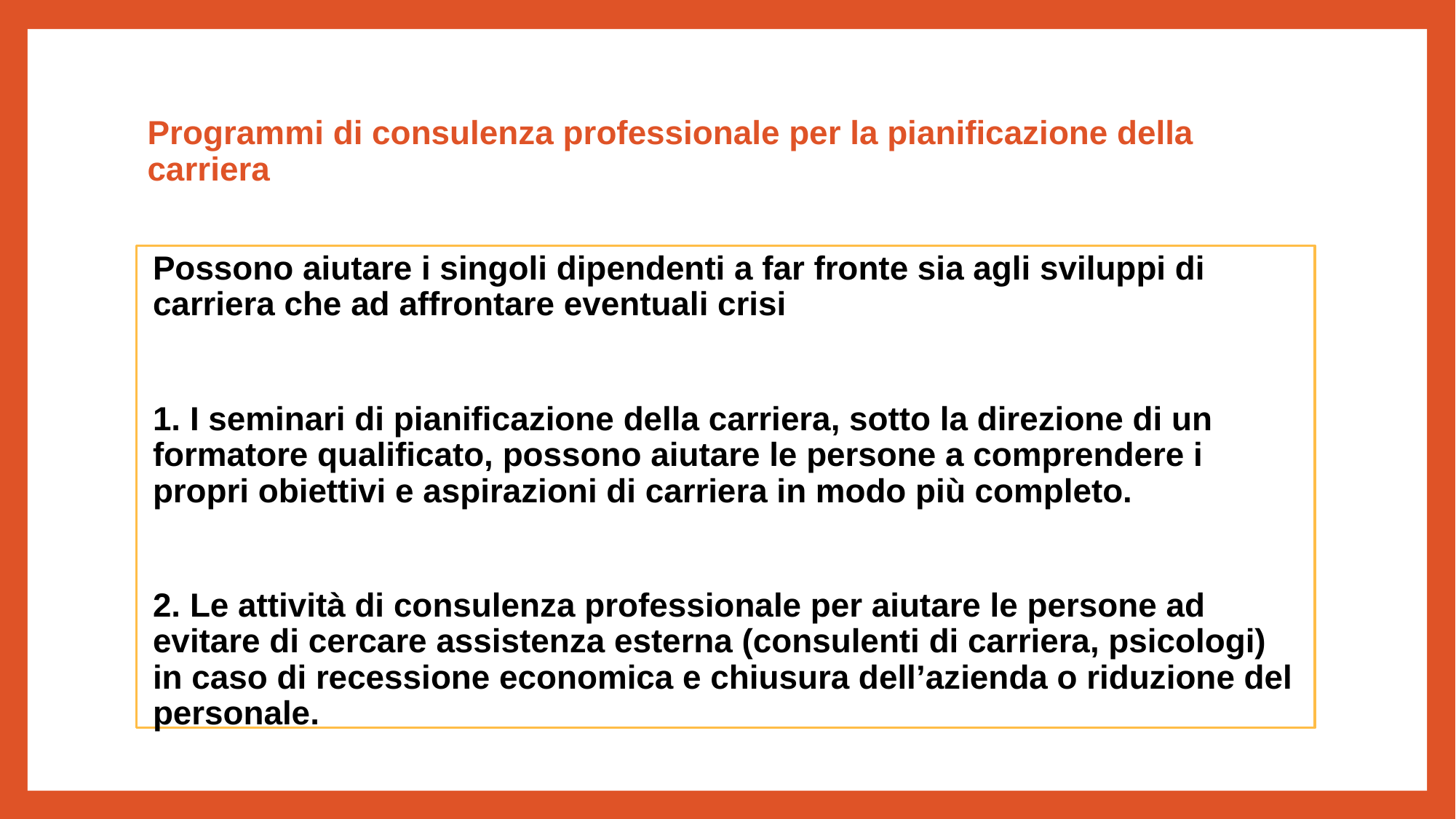

# Programmi di consulenza professionale per la pianificazione della carriera
Possono aiutare i singoli dipendenti a far fronte sia agli sviluppi di carriera che ad affrontare eventuali crisi

1. I seminari di pianificazione della carriera, sotto la direzione di un formatore qualificato, possono aiutare le persone a comprendere i propri obiettivi e aspirazioni di carriera in modo più completo.

2. Le attività di consulenza professionale per aiutare le persone ad evitare di cercare assistenza esterna (consulenti di carriera, psicologi) in caso di recessione economica e chiusura dell’azienda o riduzione del personale.